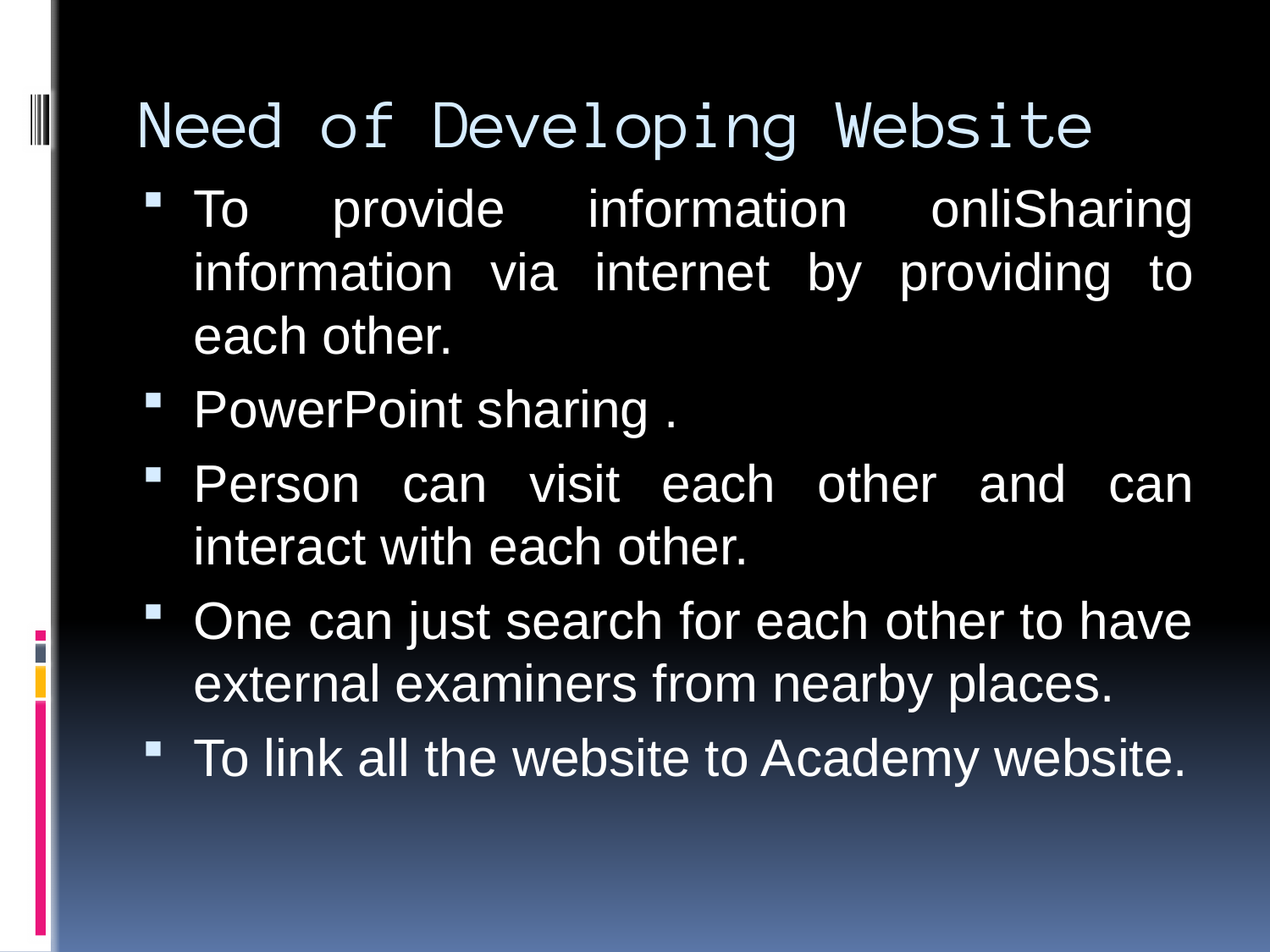

# Need of Developing Website
To provide information onliSharing information via internet by providing to each other.
PowerPoint sharing .
Person can visit each other and can interact with each other.
One can just search for each other to have external examiners from nearby places.
To link all the website to Academy website.